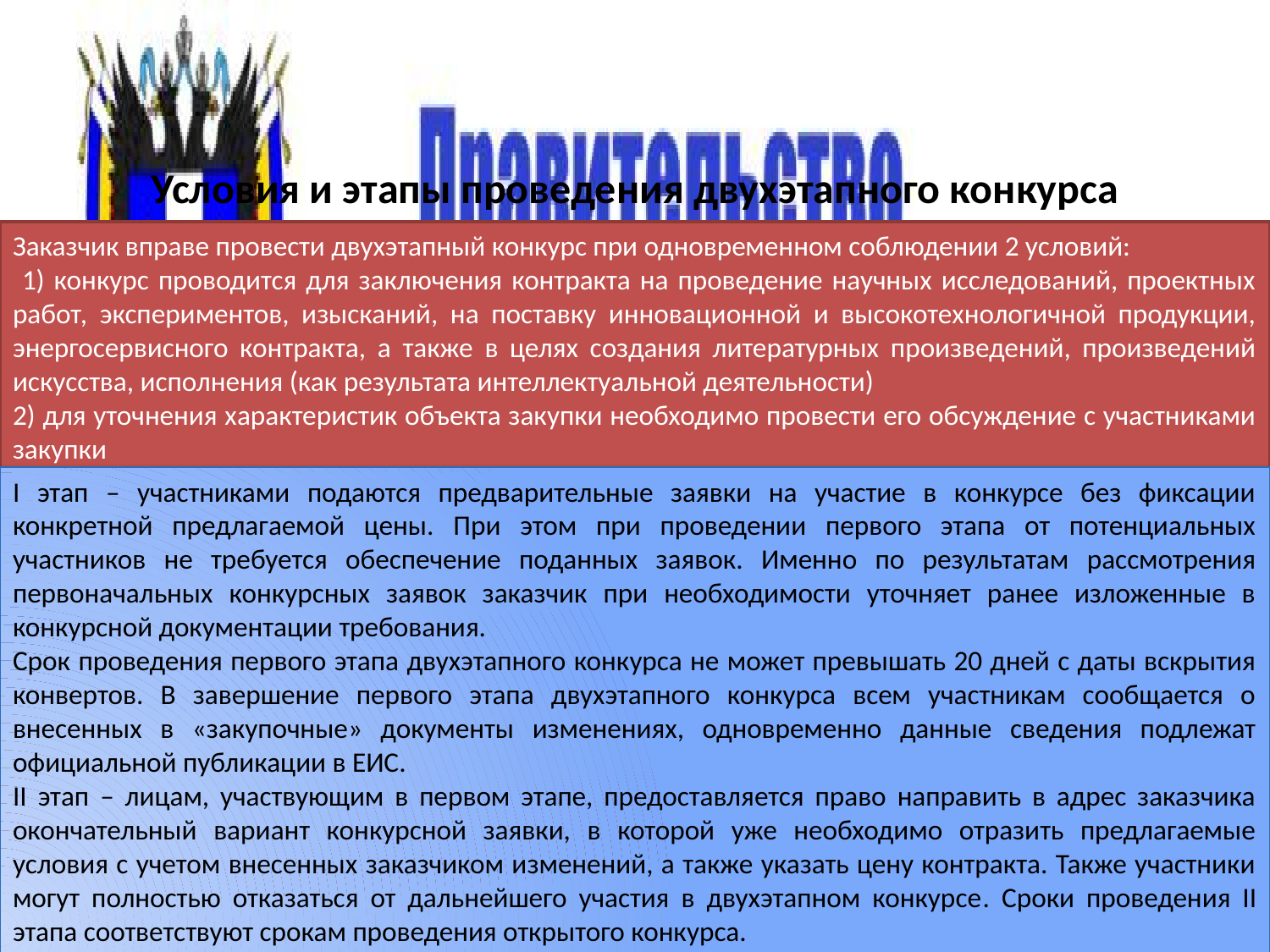

# Условия и этапы проведения двухэтапного конкурса
Заказчик вправе провести двухэтапный конкурс при одновременном соблюдении 2 условий:
 1) конкурс проводится для заключения контракта на проведение научных исследований, проектных работ, экспериментов, изысканий, на поставку инновационной и высокотехнологичной продукции, энергосервисного контракта, а также в целях создания литературных произведений, произведений искусства, исполнения (как результата интеллектуальной деятельности)
2) для уточнения характеристик объекта закупки необходимо провести его обсуждение с участниками закупки
I этап – участниками подаются предварительные заявки на участие в конкурсе без фиксации конкретной предлагаемой цены. При этом при проведении первого этапа от потенциальных участников не требуется обеспечение поданных заявок. Именно по результатам рассмотрения первоначальных конкурсных заявок заказчик при необходимости уточняет ранее изложенные в конкурсной документации требования.
Срок проведения первого этапа двухэтапного конкурса не может превышать 20 дней с даты вскрытия конвертов. В завершение первого этапа двухэтапного конкурса всем участникам сообщается о внесенных в «закупочные» документы изменениях, одновременно данные сведения подлежат официальной публикации в ЕИС.
II этап – лицам, участвующим в первом этапе, предоставляется право направить в адрес заказчика окончательный вариант конкурсной заявки, в которой уже необходимо отразить предлагаемые условия с учетом внесенных заказчиком изменений, а также указать цену контракта. Также участники могут полностью отказаться от дальнейшего участия в двухэтапном конкурсе. Сроки проведения II этапа соответствуют срокам проведения открытого конкурса.